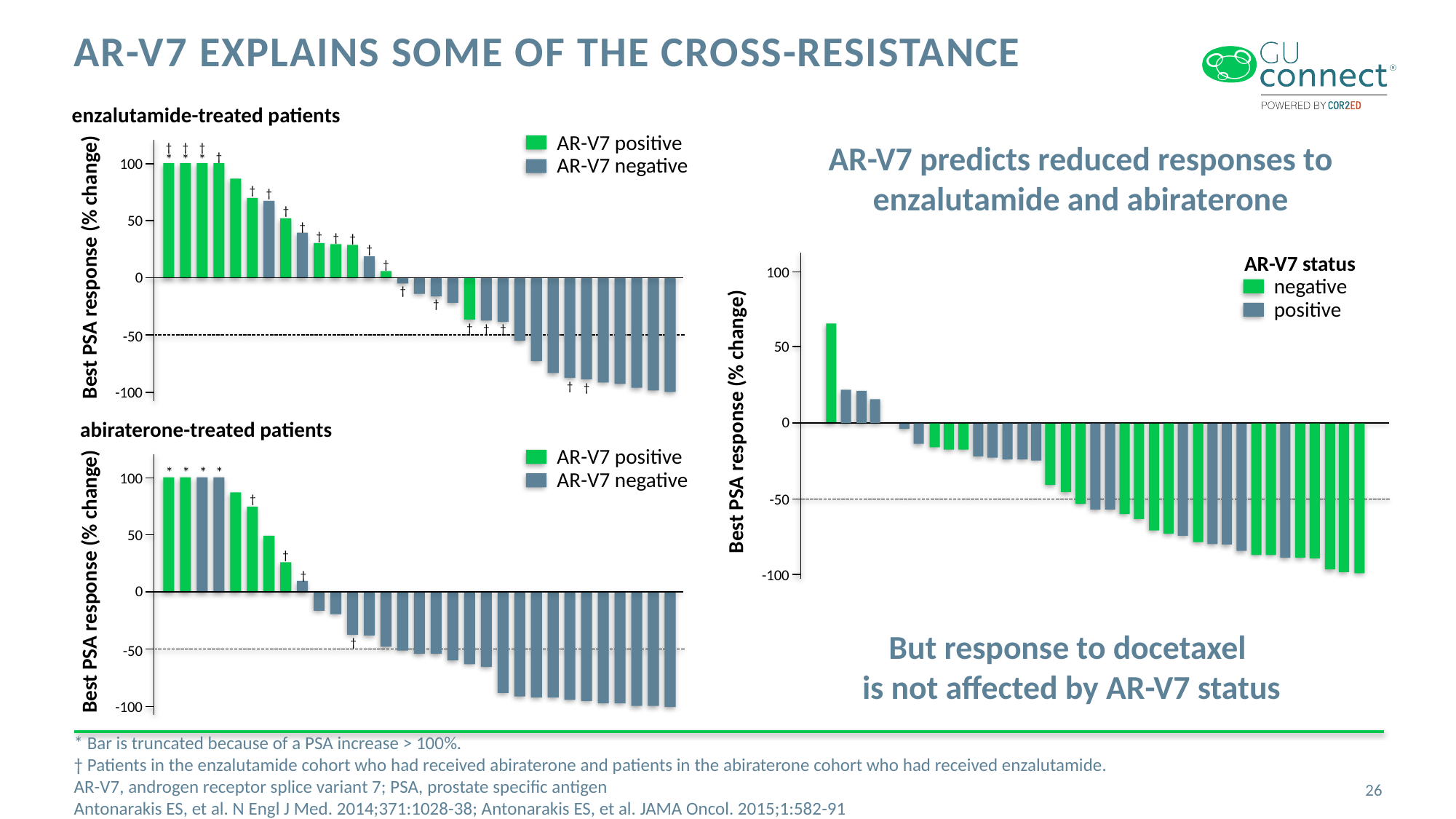

# AR-V7 explains some of the cross-resistance
enzalutamide-treated patients
AR-V7 positive
AR-V7 negative

†
†
†
†
*
*
*
100

AR-V7 predicts reduced responses to enzalutamide and abiraterone

†
†

†
50

†
†
†
†

†

AR-V7 status
Best PSA response (% change)

†
100
0

negative
positive

†
†

†
†
†

-50
50
†
†
-100

Best PSA response (% change)
0
abiraterone-treated patients

AR-V7 positive
AR-V7 negative

*
*
*
*
100

-50

†

50

†

-100
†
Best PSA response (% change)

0

But response to docetaxel
is not affected by AR-V7 status

†
-50
-100
* Bar is truncated because of a PSA increase > 100%.
† Patients in the enzalutamide cohort who had received abiraterone and patients in the abiraterone cohort who had received enzalutamide.
AR-V7, androgen receptor splice variant 7; PSA, prostate specific antigen
Antonarakis ES, et al. N Engl J Med. 2014;371:1028-38; Antonarakis ES, et al. JAMA Oncol. 2015;1:582-91
26